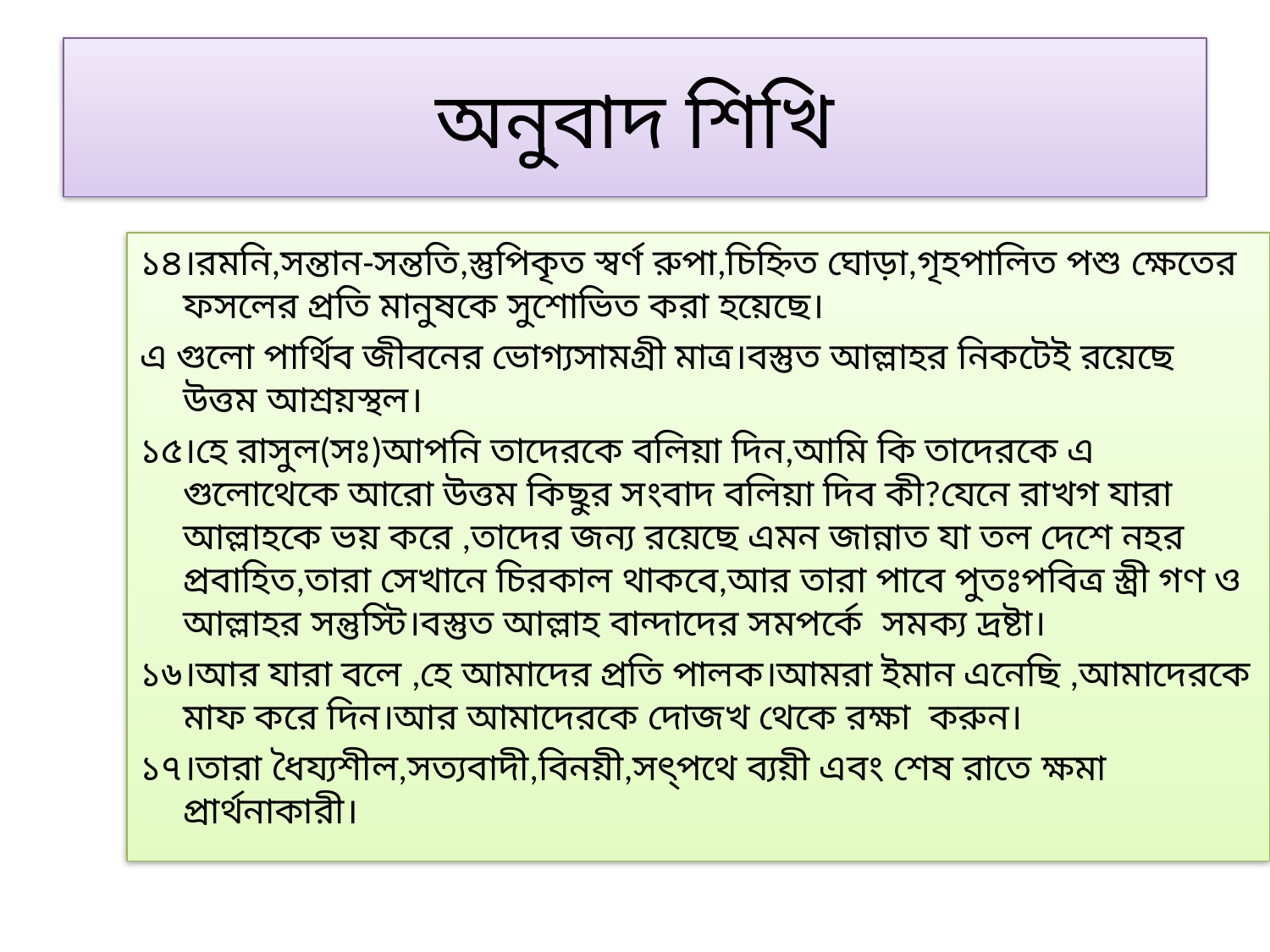

# অনুবাদ শিখি
১৪।রমনি,সন্তান-সন্ততি,স্তুপিকৃত স্বর্ণ রুপা,চিহ্নিত ঘোড়া,গৃহপালিত পশু ক্ষেতের ফসলের প্রতি মানুষকে সুশোভিত করা হয়েছে।
এ গুলো পার্থিব জীবনের ভোগ্যসামগ্রী মাত্র।বস্তুত আল্লাহর নিকটেই রয়েছে উত্তম আশ্রয়স্থল।
১৫।হে রাসুল(সঃ)আপনি তাদেরকে বলিয়া দিন,আমি কি তাদেরকে এ গুলোথেকে আরো উত্তম কিছুর সংবাদ বলিয়া দিব কী?যেনে রাখগ যারা আল্লাহকে ভয় করে ,তাদের জন্য র‌য়েছে এমন জান্নাত যা তল দেশে নহর প্রবাহিত,তারা সেখানে চিরকাল থাকবে,আর তারা পাবে পুতঃপবিত্র স্ত্রী গণ ও আল্লাহর সন্তুস্টি।বস্তুত আল্লাহ বান্দাদের সমপর্কে  সমক্য দ্রষ্টা।
১৬।আর যারা বলে ,হে আমাদের প্রতি পালক।আমরা ইমান এনেছি ,আমাদেরকে মাফ করে দিন।আর আমাদেরকে দোজখ থেকে রক্ষা  করুন।
১৭।তারা ধৈয্যশীল,সত্যবাদী,বিনয়ী,সৎ্পথে ব্যয়ী এবং শেষ রাতে ক্ষমা প্রার্থনাকারী।